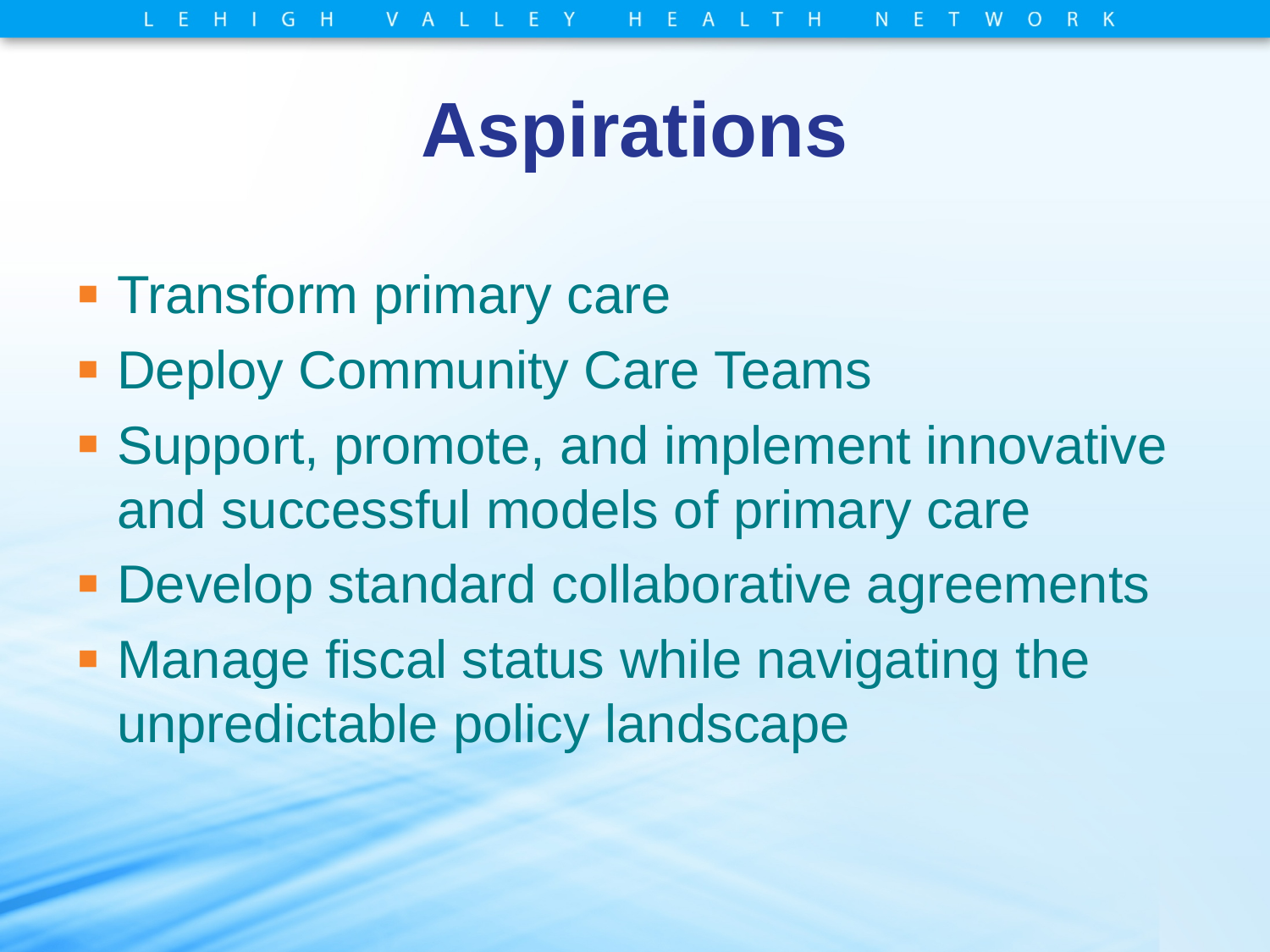

# Aspirations
Transform primary care
Deploy Community Care Teams
Support, promote, and implement innovative and successful models of primary care
Develop standard collaborative agreements
Manage fiscal status while navigating the unpredictable policy landscape